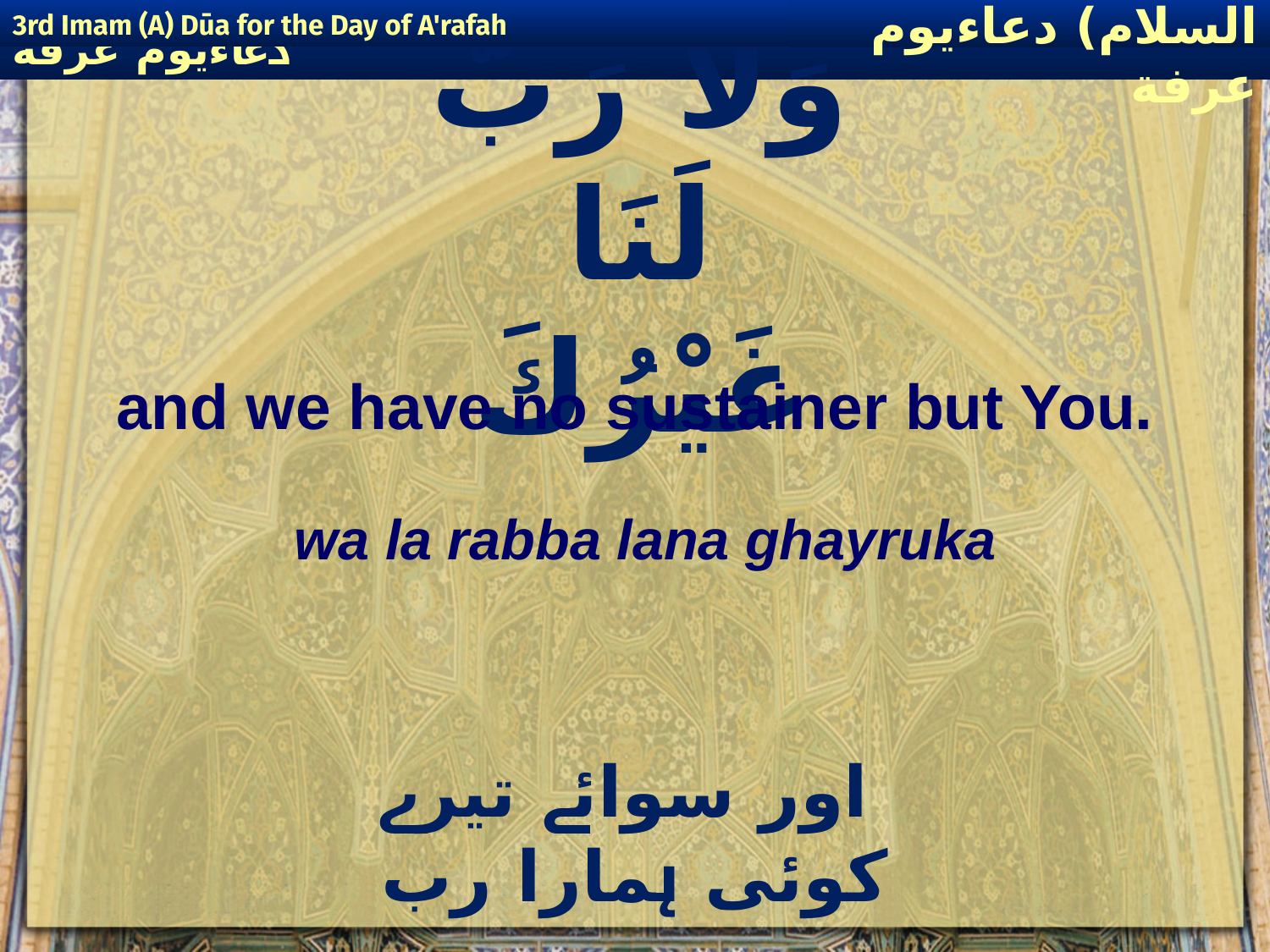

3rd Imam (A) Dūa for the Day of A'rafah
إمام حسين(عليه السلام) دعاءيوم عرفة
# وَلاَ رَبَّ لَنَا غَيْرُكَ
and we have no sustainer but You.
wa la rabba lana ghayruka
 اور سوائے تیرے کوئی ہمارا رب نہیں